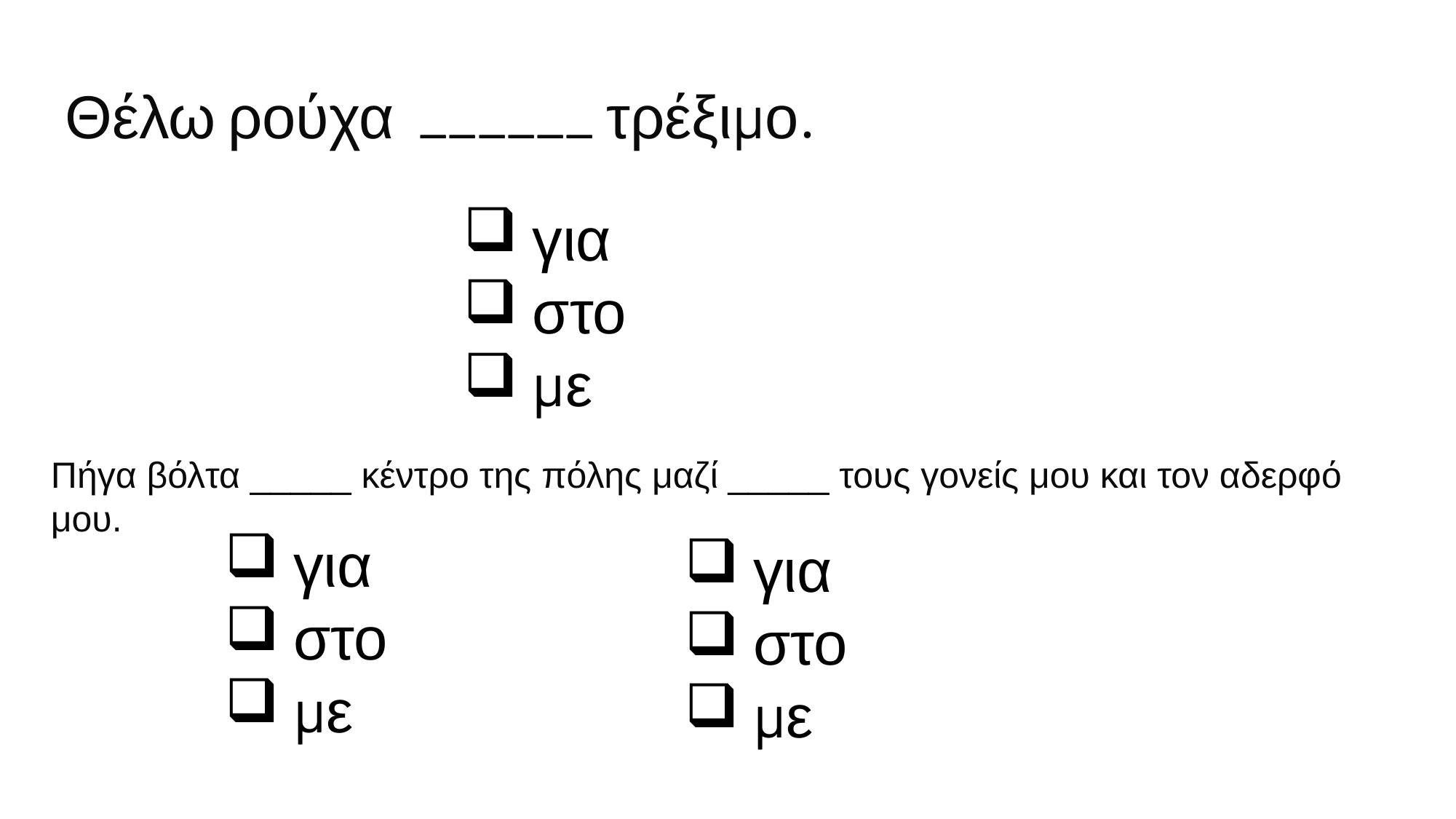

Θέλω ρούχα  ______ τρέξιμο.

για
στο
με
Πήγα βόλτα _____ κέντρο της πόλης μαζί _____ τους γονείς μου και τον αδερφό μου.
για
στο
με
για
στο
με